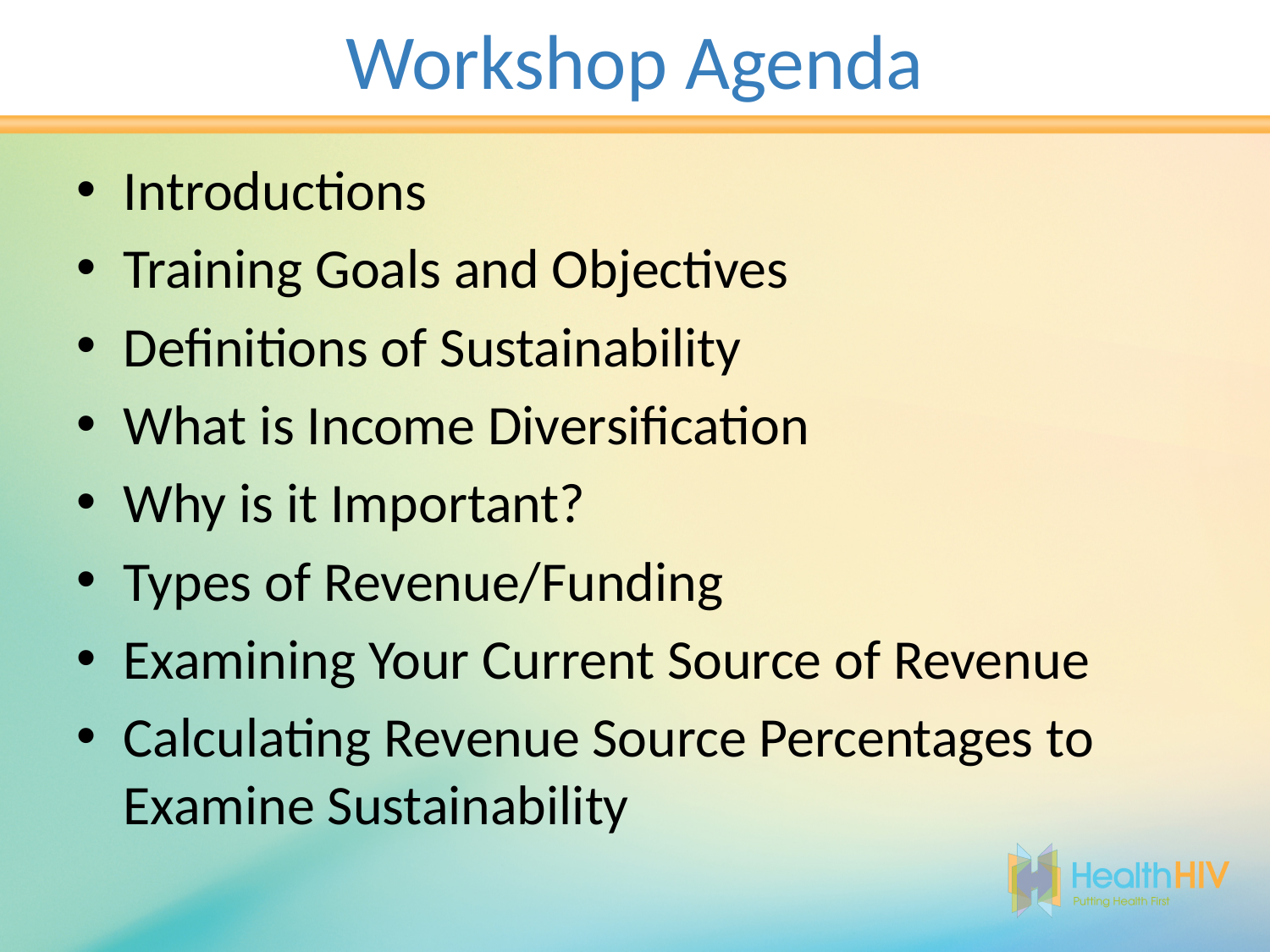

# Workshop Agenda
Introductions
Training Goals and Objectives
Definitions of Sustainability
What is Income Diversification
Why is it Important?
Types of Revenue/Funding
Examining Your Current Source of Revenue
Calculating Revenue Source Percentages to Examine Sustainability